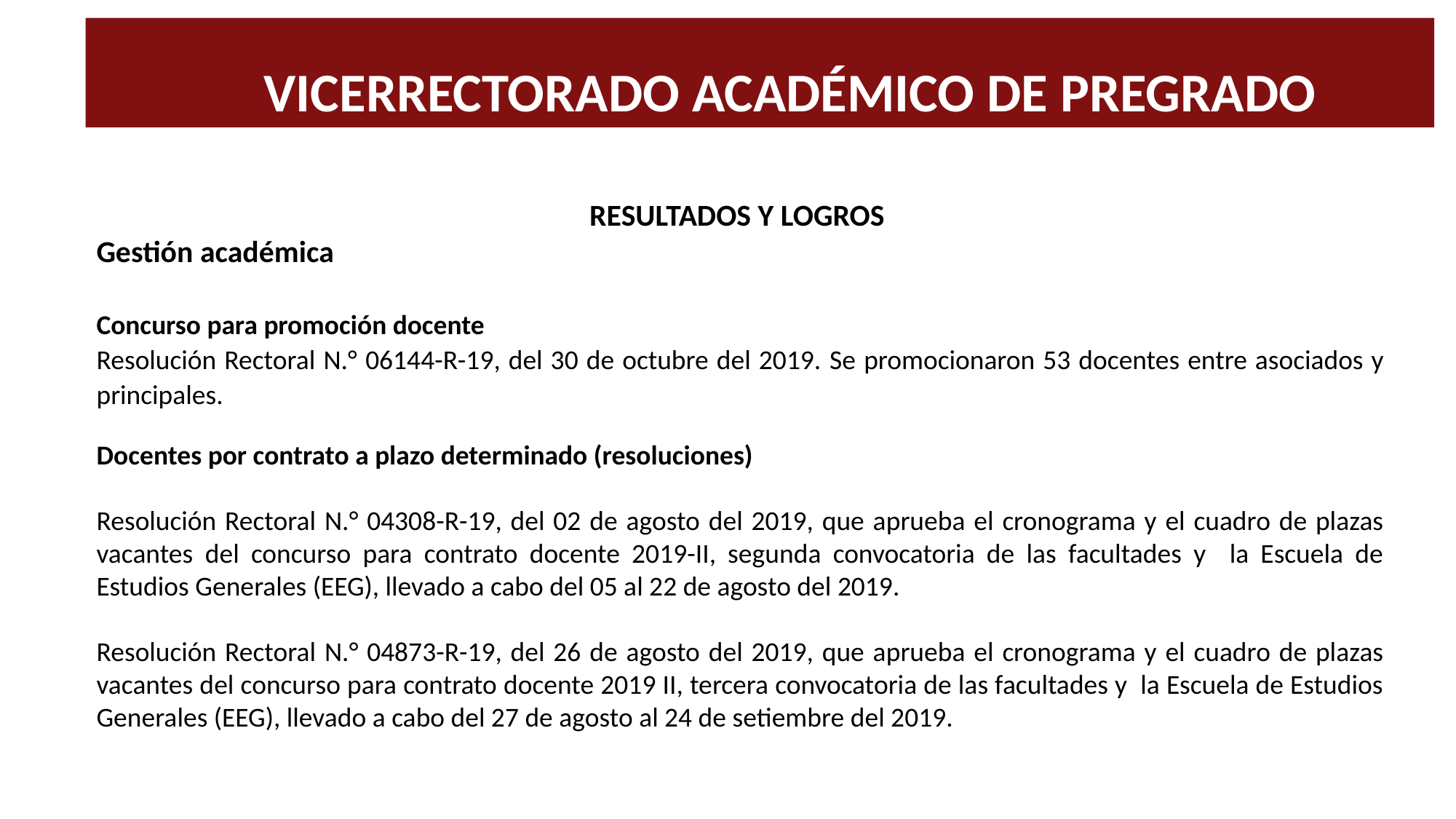

VICERRECTORADO ACADÉMICO DE PREGRADO
RESULTADOS Y LOGROS
Gestión académica

Concurso para promoción docente
Resolución Rectoral N.° 06144-R-19, del 30 de octubre del 2019. Se promocionaron 53 docentes entre asociados y principales.

Docentes por contrato a plazo determinado (resoluciones)

Resolución Rectoral N.° 04308-R-19, del 02 de agosto del 2019, que aprueba el cronograma y el cuadro de plazas vacantes del concurso para contrato docente 2019-II, segunda convocatoria de las facultades y  la Escuela de Estudios Generales (EEG), llevado a cabo del 05 al 22 de agosto del 2019.

Resolución Rectoral N.° 04873-R-19, del 26 de agosto del 2019, que aprueba el cronograma y el cuadro de plazas vacantes del concurso para contrato docente 2019 II, tercera convocatoria de las facultades y  la Escuela de Estudios Generales (EEG), llevado a cabo del 27 de agosto al 24 de setiembre del 2019.